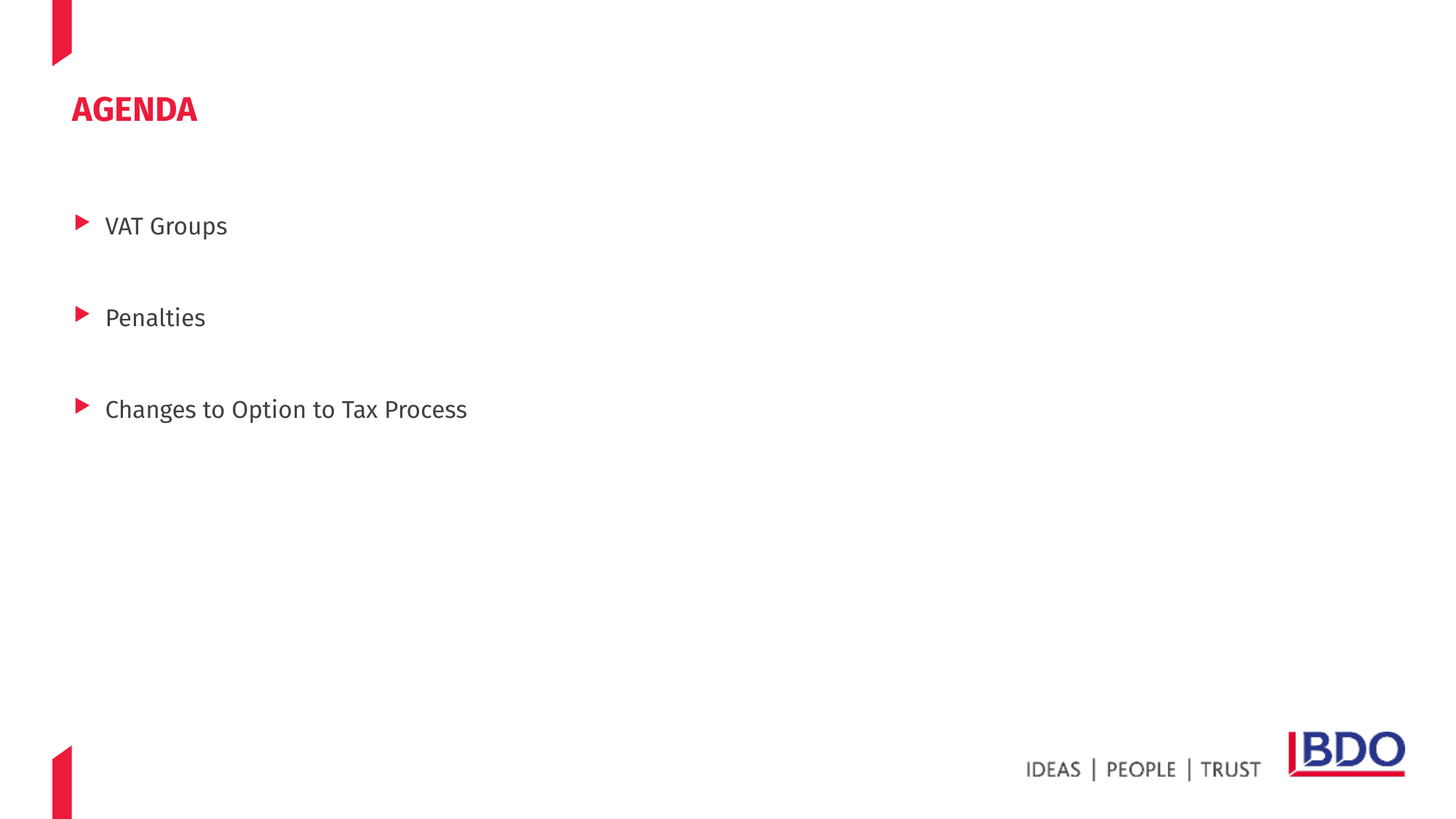

# Agenda

VAT Groups

Penalties

Changes to Option to Tax Process